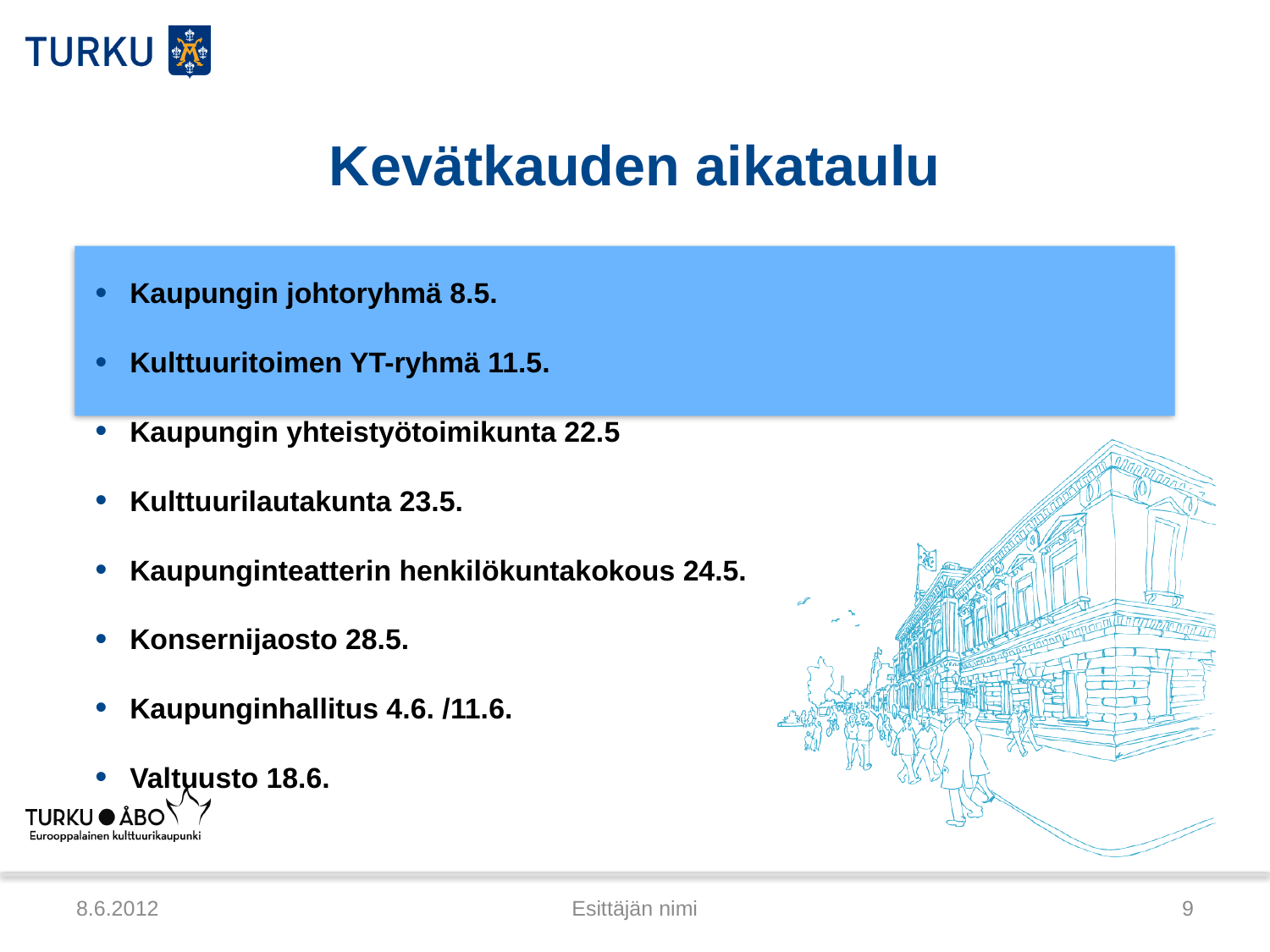

# Kevätkauden aikataulu

Kaupungin johtoryhmä 8.5.

Kulttuuritoimen YT-ryhmä 11.5.

Kaupungin yhteistyötoimikunta 22.5

Kulttuurilautakunta 23.5.

Kaupunginteatterin henkilökuntakokous 24.5.

Konsernijaosto 28.5.

Kaupunginhallitus 4.6. /11.6.

Valtuusto 18.6.

8.6.2012
Esittäjän nimi
9